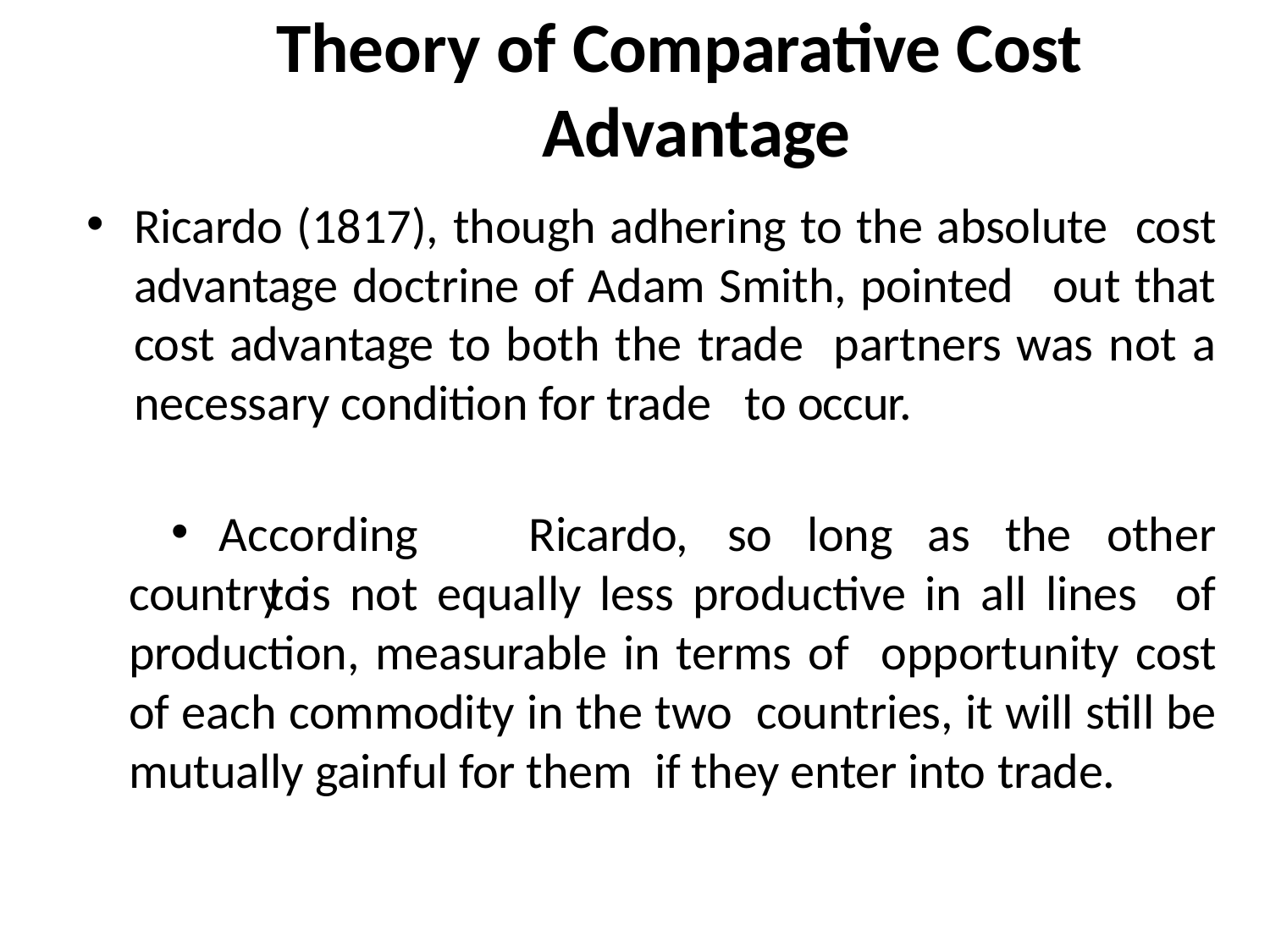

# Theory of Comparative Cost  Advantage
Ricardo (1817), though adhering to the absolute  cost advantage doctrine of Adam Smith, pointed  out that cost advantage to both the trade  partners was not a necessary condition for trade  to occur.
According	to
Ricardo,	so	long	as	the	other
country is not equally less productive in all lines  of production, measurable in terms of  opportunity cost of each commodity in the two  countries, it will still be mutually gainful for them  if they enter into trade.